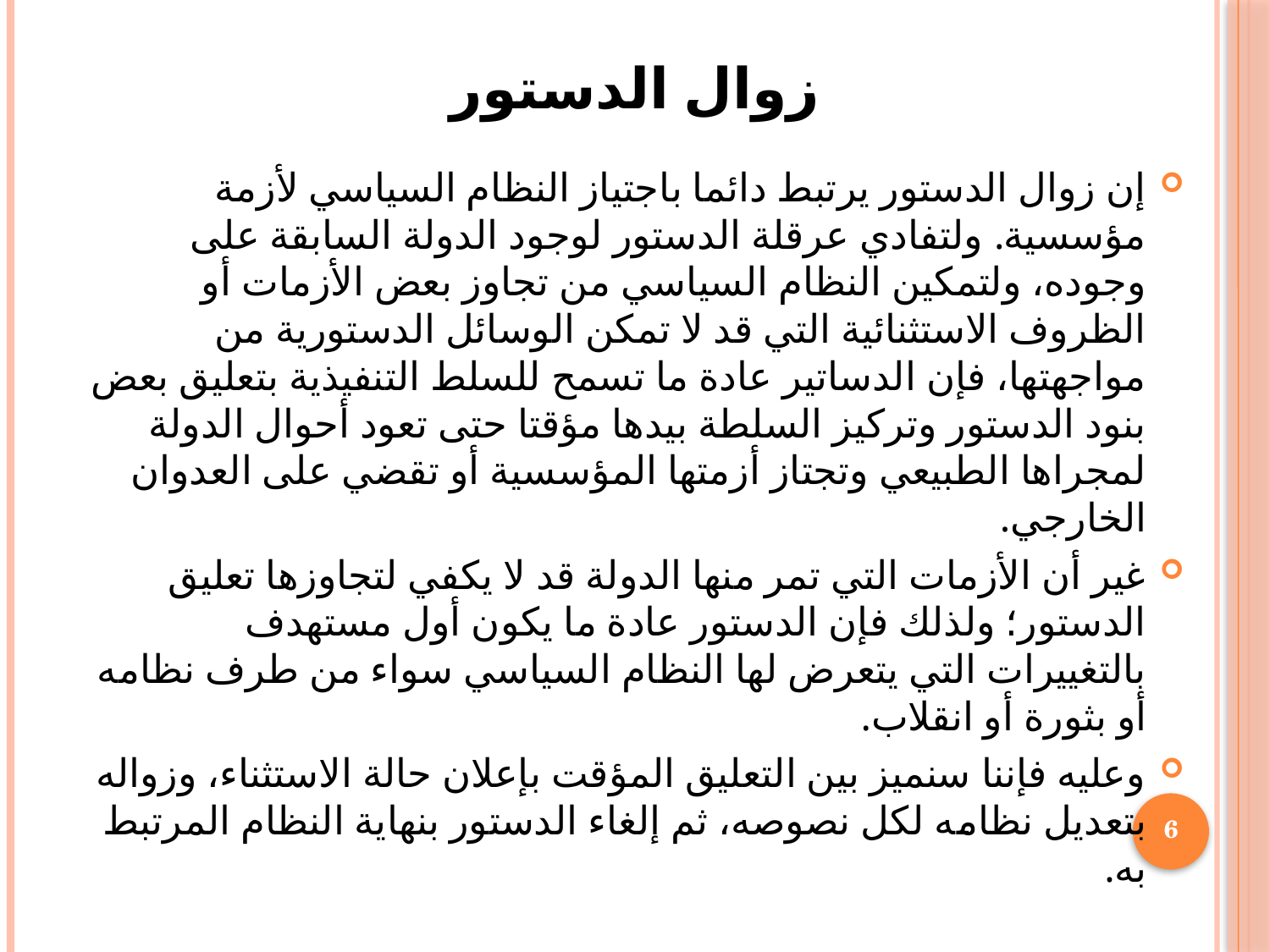

# زوال الدستور
إن زوال الدستور يرتبط دائما باجتياز النظام السياسي لأزمة مؤسسية. ولتفادي عرقلة الدستور لوجود الدولة السابقة على وجوده، ولتمكين النظام السياسي من تجاوز بعض الأزمات أو الظروف الاستثنائية التي قد لا تمكن الوسائل الدستورية من مواجهتها، فإن الدساتير عادة ما تسمح للسلط التنفيذية بتعليق بعض بنود الدستور وتركيز السلطة بيدها مؤقتا حتى تعود أحوال الدولة لمجراها الطبيعي وتجتاز أزمتها المؤسسية أو تقضي على العدوان الخارجي.
	غير أن الأزمات التي تمر منها الدولة قد لا يكفي لتجاوزها تعليق الدستور؛ ولذلك فإن الدستور عادة ما يكون أول مستهدف بالتغييرات التي يتعرض لها النظام السياسي سواء من طرف نظامه أو بثورة أو انقلاب.
	وعليه فإننا سنميز بين التعليق المؤقت بإعلان حالة الاستثناء، وزواله بتعديل نظامه لكل نصوصه، ثم إلغاء الدستور بنهاية النظام المرتبط به.

6